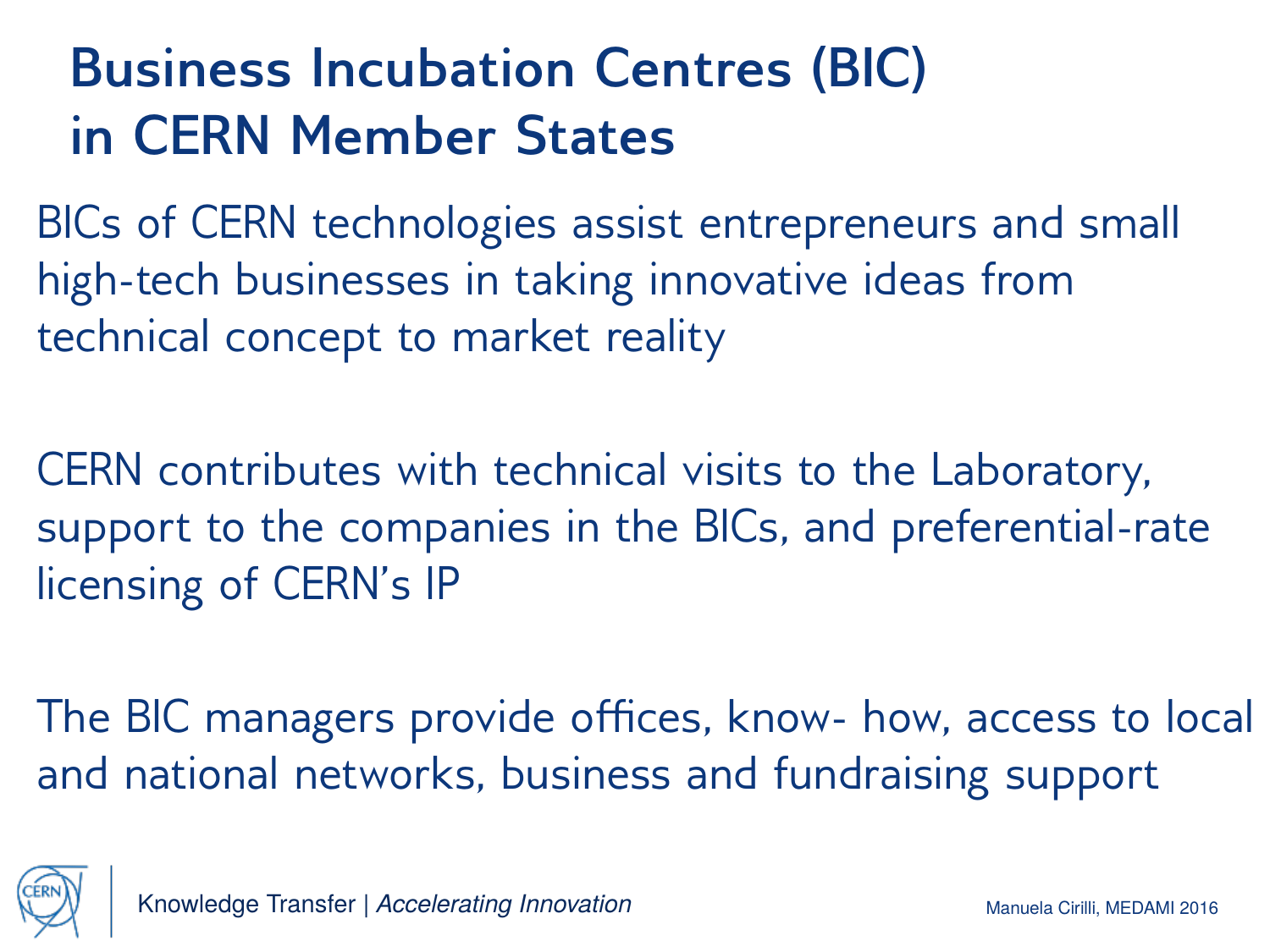

# Business Incubation Centres (BIC) in CERN Member States
BICs of CERN technologies assist entrepreneurs and small high-tech businesses in taking innovative ideas from technical concept to market reality

CERN contributes with technical visits to the Laboratory, support to the companies in the BICs, and preferential-rate licensing of CERN’s IP

The BIC managers provide offices, know- how, access to local and national networks, business and fundraising support